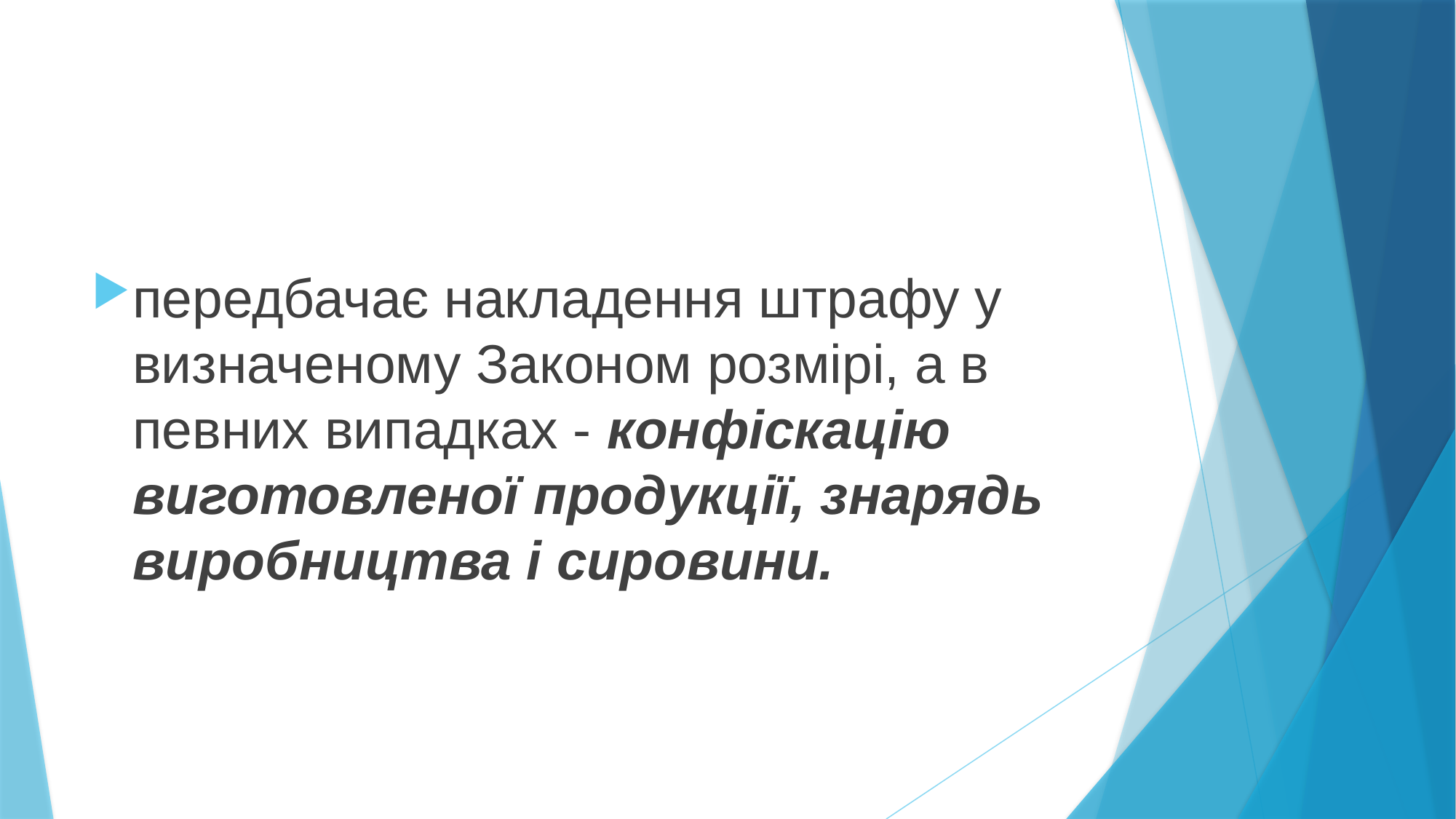

передбачає накладення штрафу у визначеному Законом розмірі, а в певних випадках - конфіскацію виготовленої продукції, знарядь виробництва і сировини.